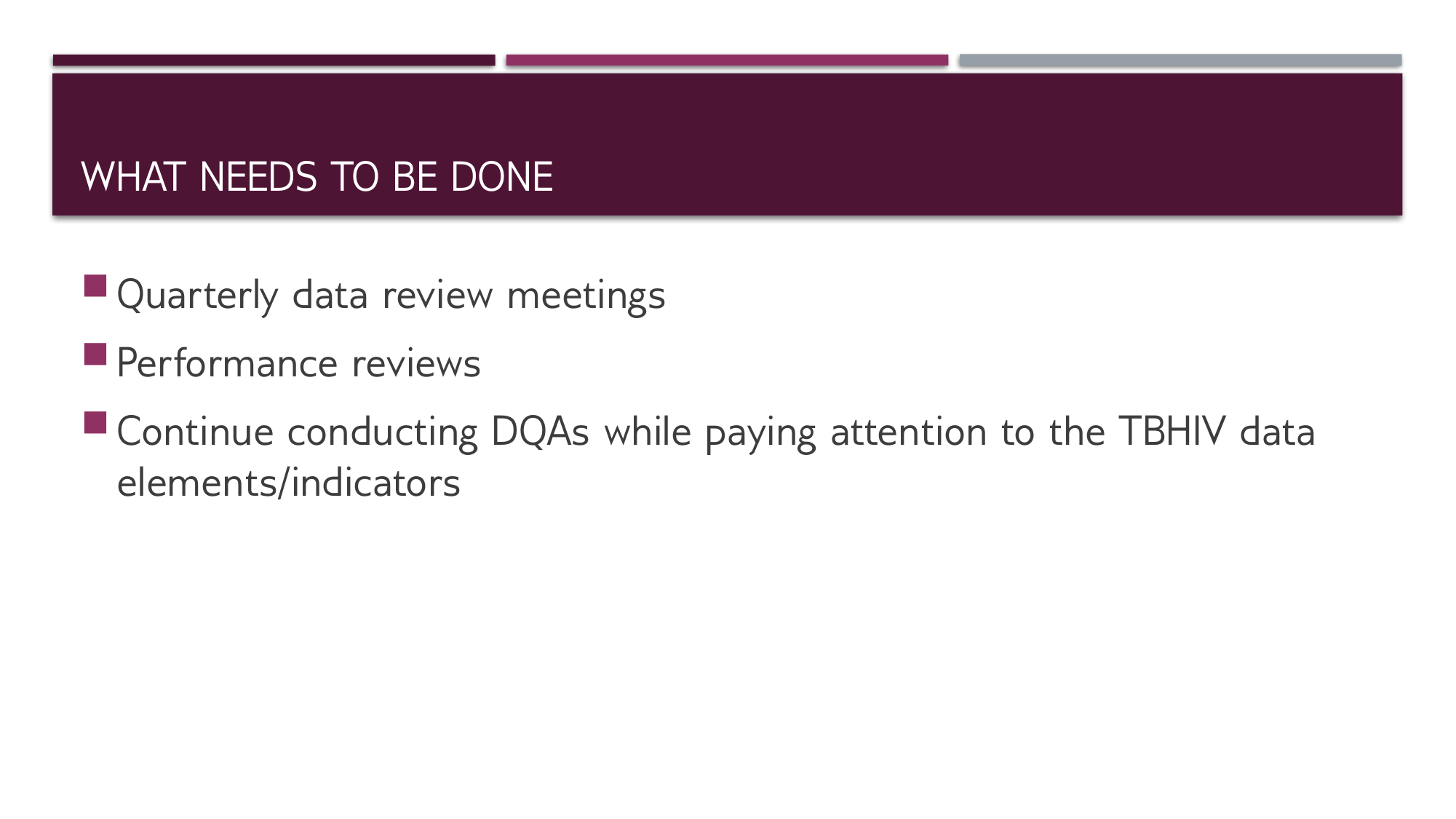

# What needs to be done
Quarterly data review meetings
Performance reviews
Continue conducting DQAs while paying attention to the TBHIV data elements/indicators